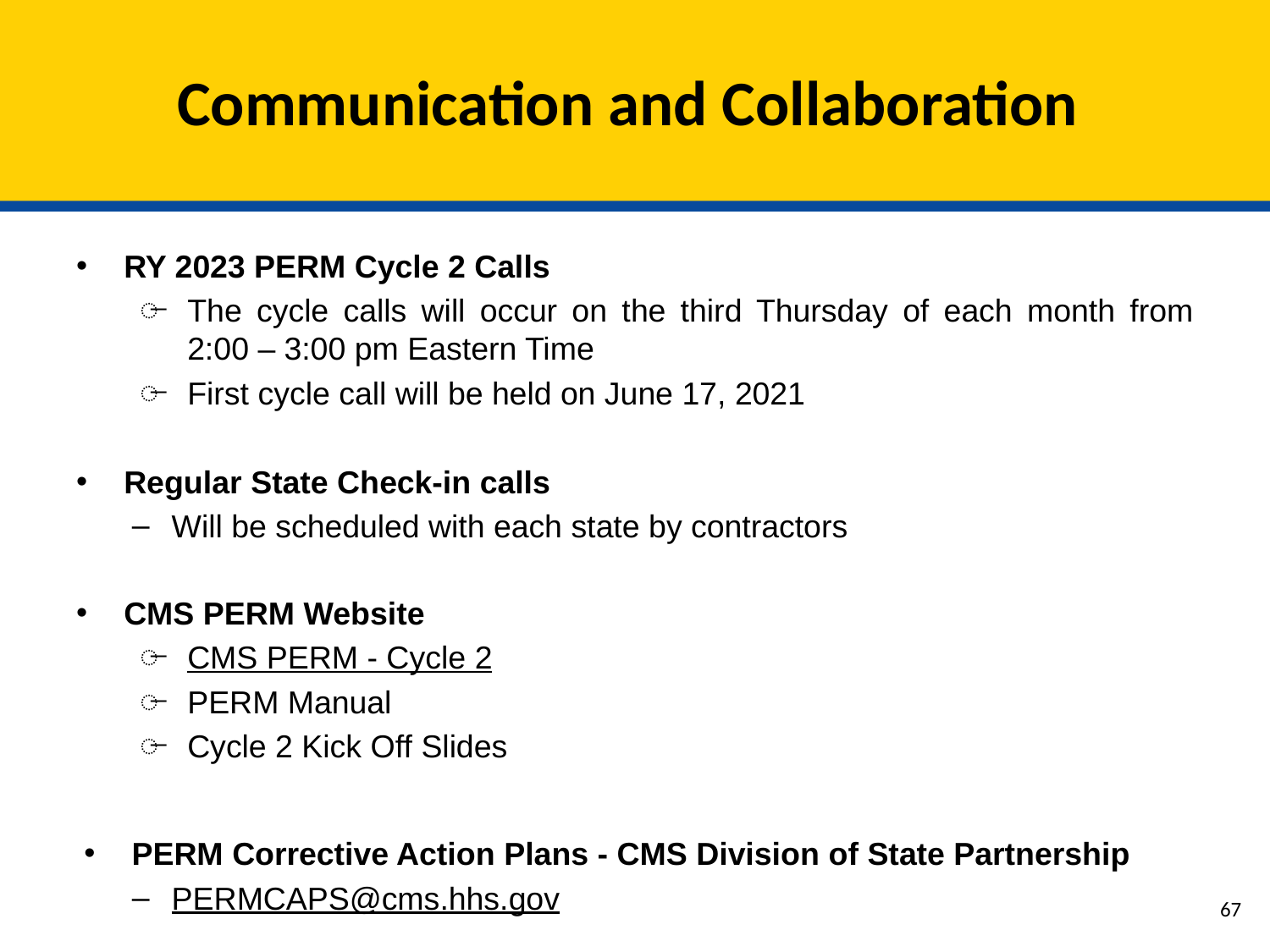

# Communication and Collaboration
RY 2023 PERM Cycle 2 Calls
The cycle calls will occur on the third Thursday of each month from 2:00 – 3:00 pm Eastern Time
First cycle call will be held on June 17, 2021

Regular State Check-in calls
Will be scheduled with each state by contractors
CMS PERM Website
CMS PERM - Cycle 2
PERM Manual
Cycle 2 Kick Off Slides

PERM Corrective Action Plans - CMS Division of State Partnership
PERMCAPS@cms.hhs.gov
67